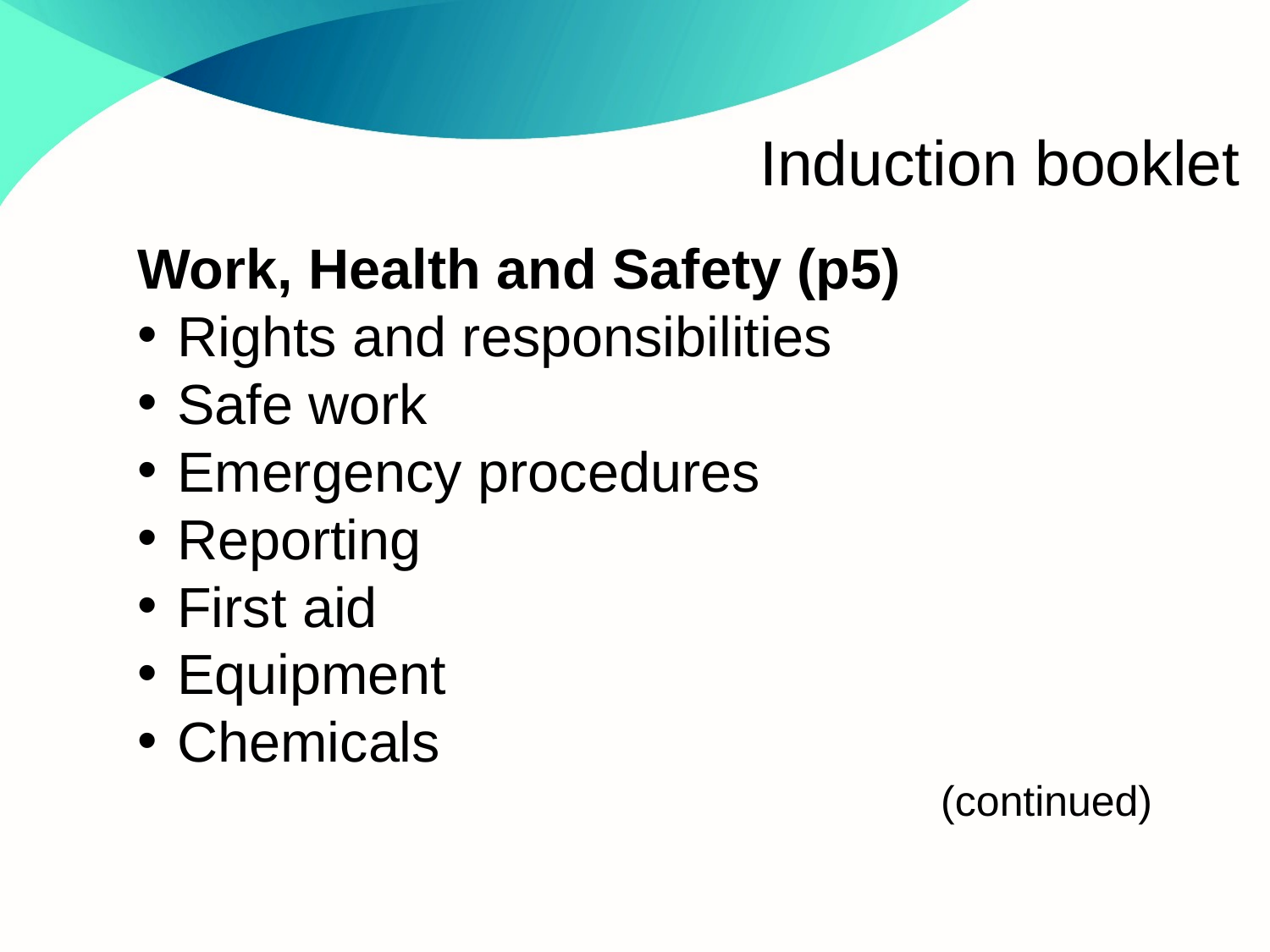

7
Induction booklet
Work, Health and Safety (p5)
Rights and responsibilities
Safe work
Emergency procedures
Reporting
First aid
Equipment
Chemicals
				(continued)